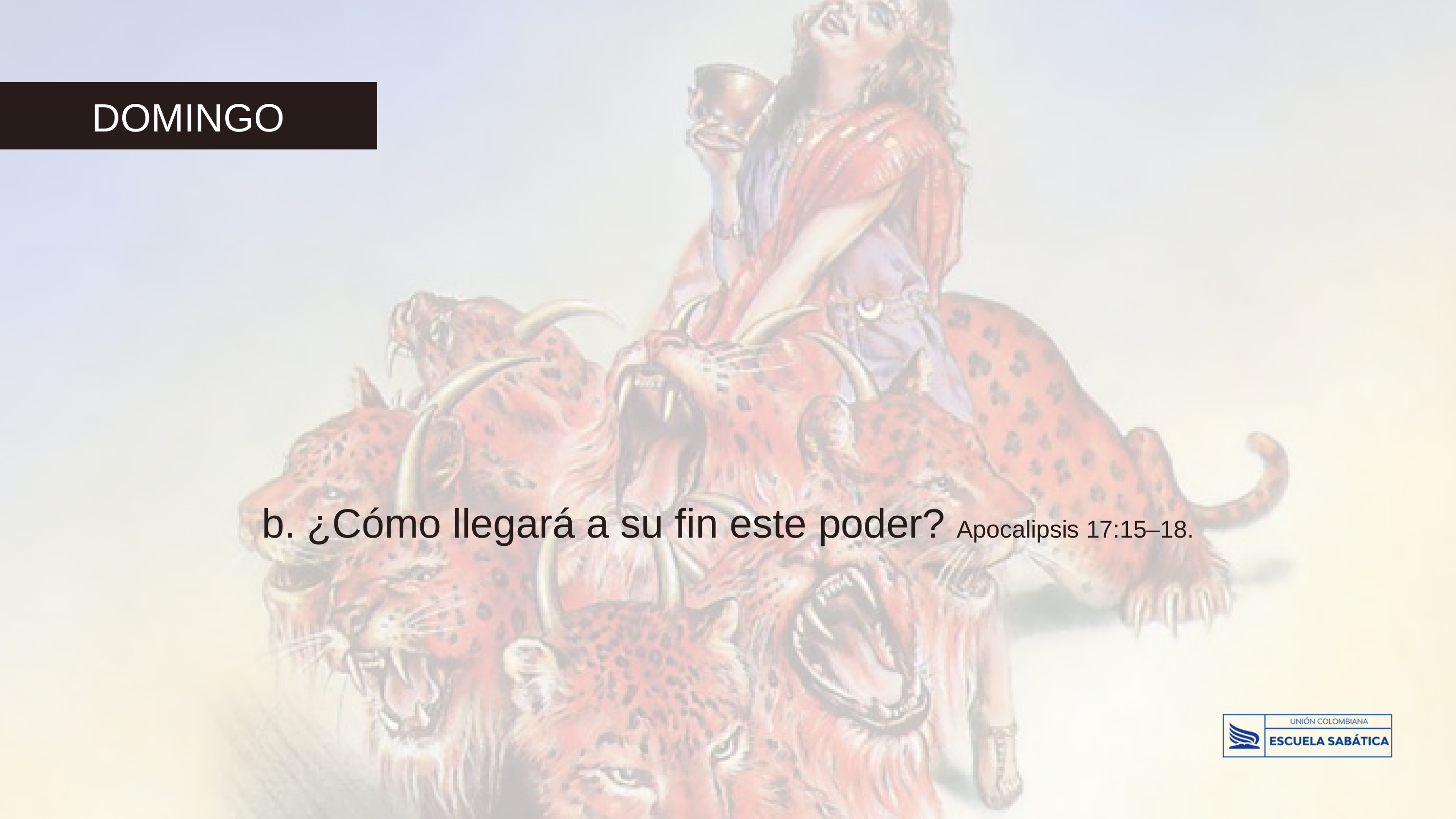

DOMINGO
b. ¿Cómo llegará a su fin este poder? Apocalipsis 17:15–18.